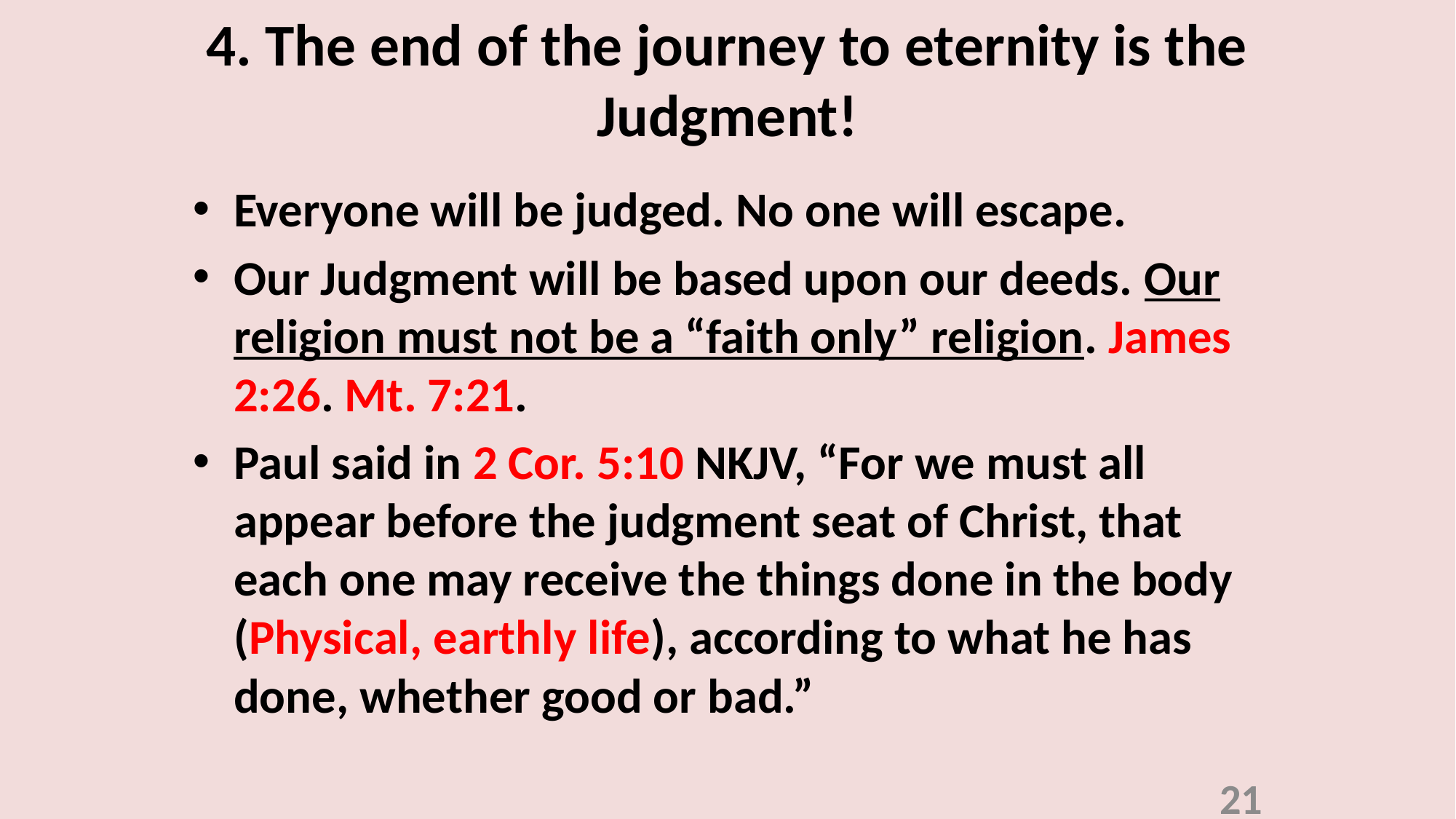

# 4. The end of the journey to eternity is the Judgment!
Everyone will be judged. No one will escape.
Our Judgment will be based upon our deeds. Our religion must not be a “faith only” religion. James 2:26. Mt. 7:21.
Paul said in 2 Cor. 5:10 NKJV, “For we must all appear before the judgment seat of Christ, that each one may receive the things done in the body (Physical, earthly life), according to what he has done, whether good or bad.”
21